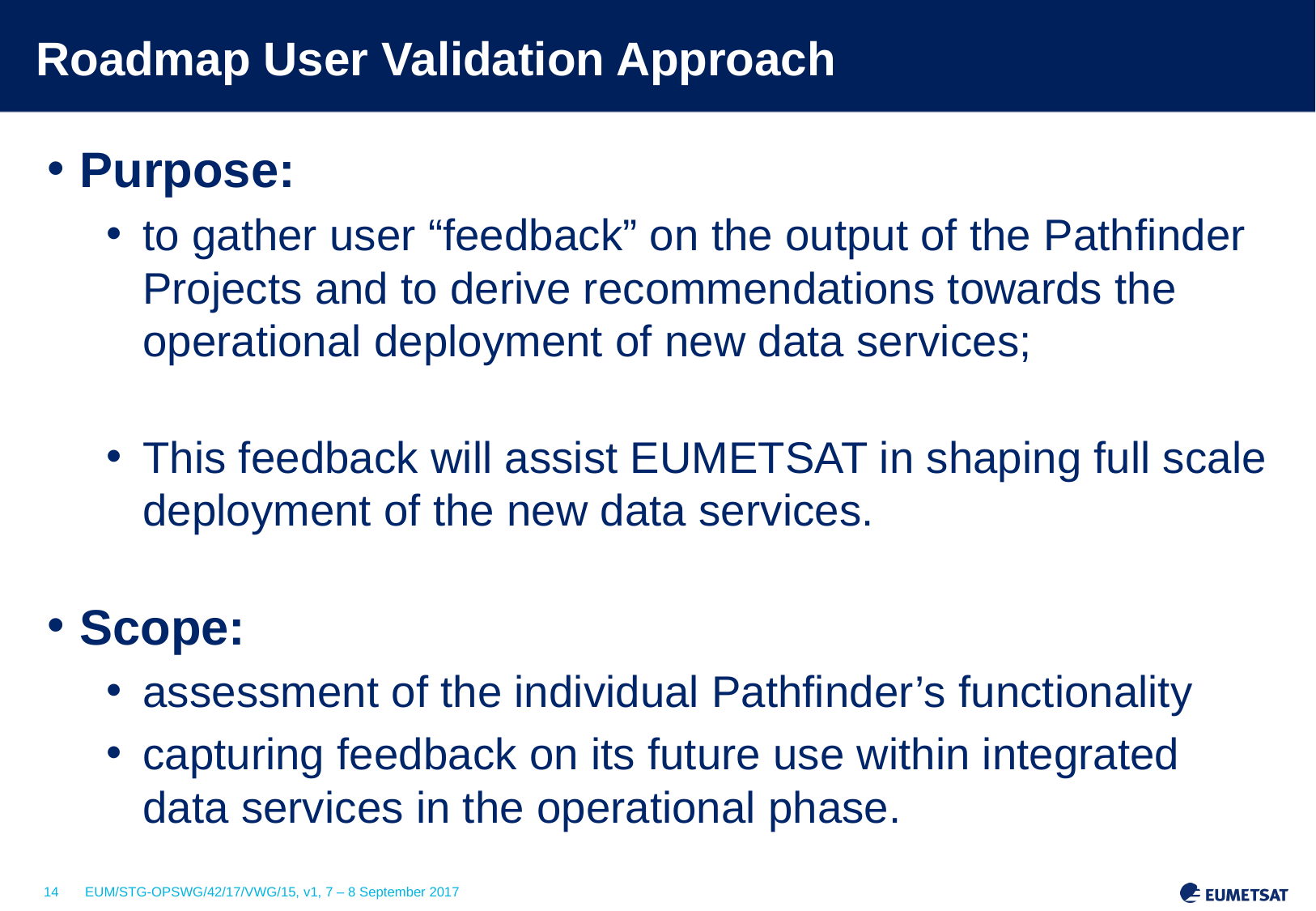

# Roadmap User Validation Approach
Purpose:
to gather user “feedback” on the output of the Pathfinder Projects and to derive recommendations towards the operational deployment of new data services;

This feedback will assist EUMETSAT in shaping full scale deployment of the new data services.

Scope:
assessment of the individual Pathfinder’s functionality
capturing feedback on its future use within integrated data services in the operational phase.